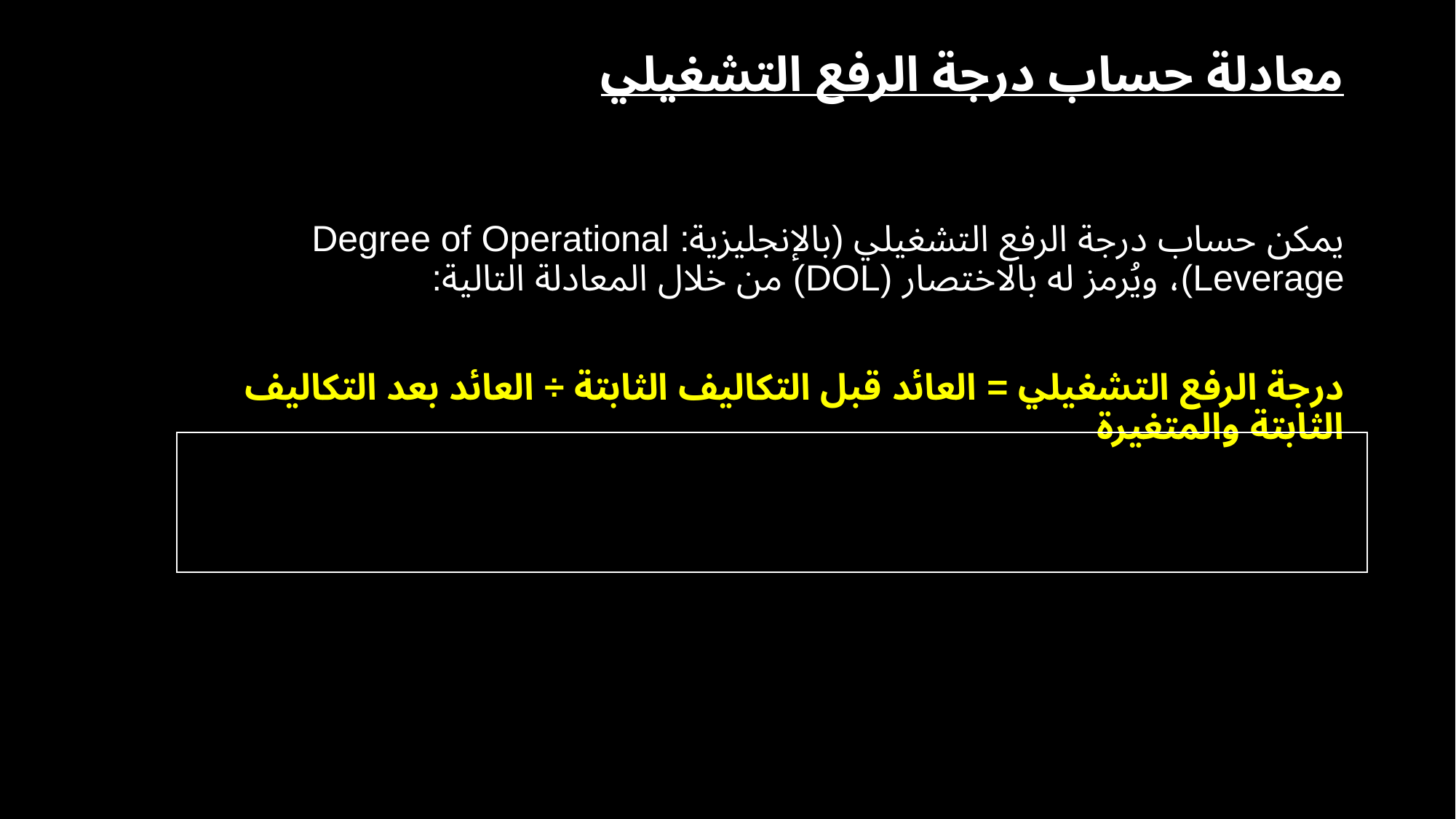

# معادلة حساب درجة الرفع التشغيلي
يمكن حساب درجة الرفع التشغيلي (بالإنجليزية: Degree of Operational Leverage)، ويُرمز له بالاختصار (DOL) من خلال المعادلة التالية:

درجة الرفع التشغيلي = العائد قبل التكاليف الثابتة ÷ العائد بعد التكاليف الثابتة والمتغيرة